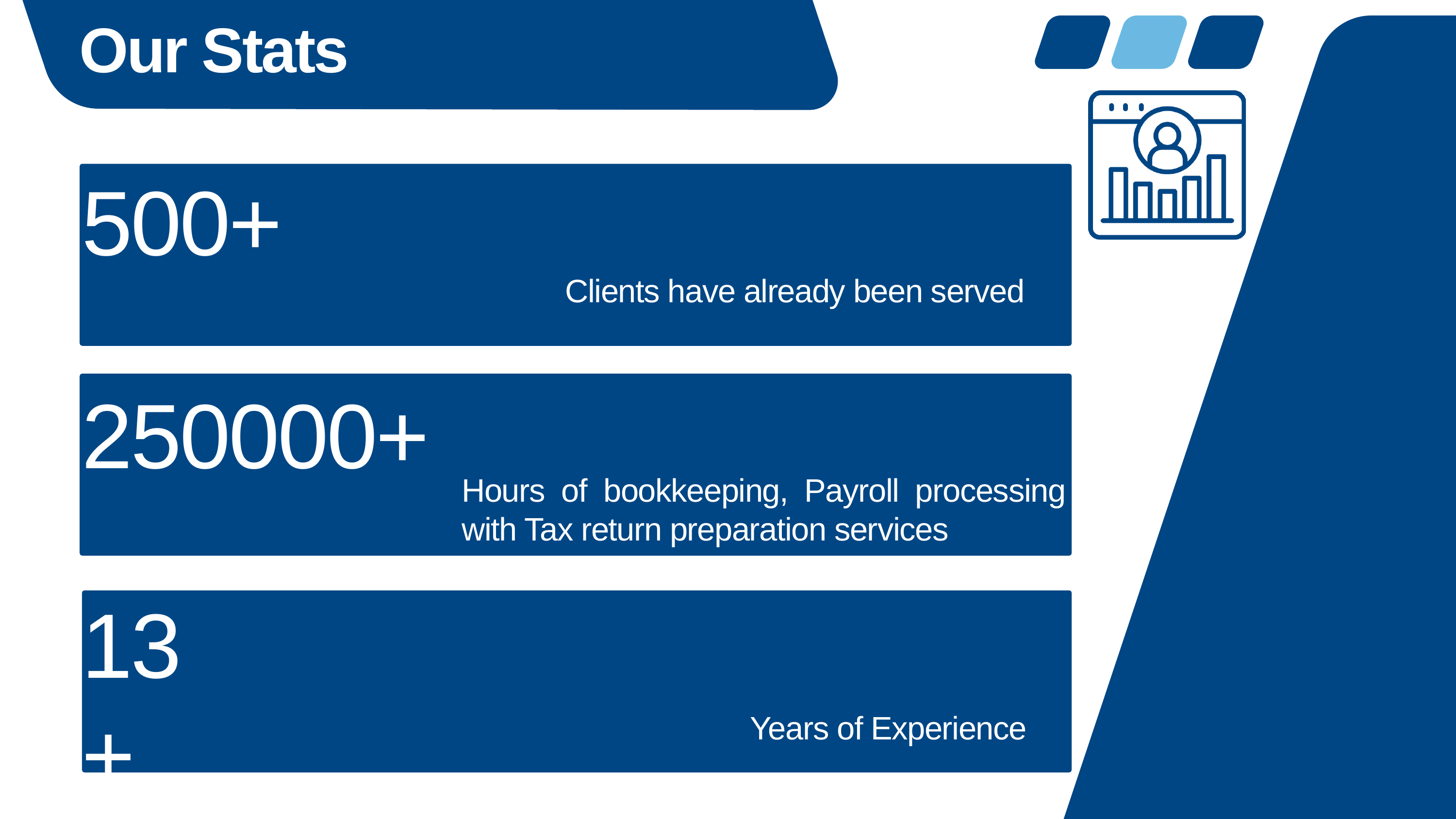

Our Stats

500+
Clients have already been served

250000+
Hours of bookkeeping, Payroll processing with Tax return preparation services
13+

Years of Experience